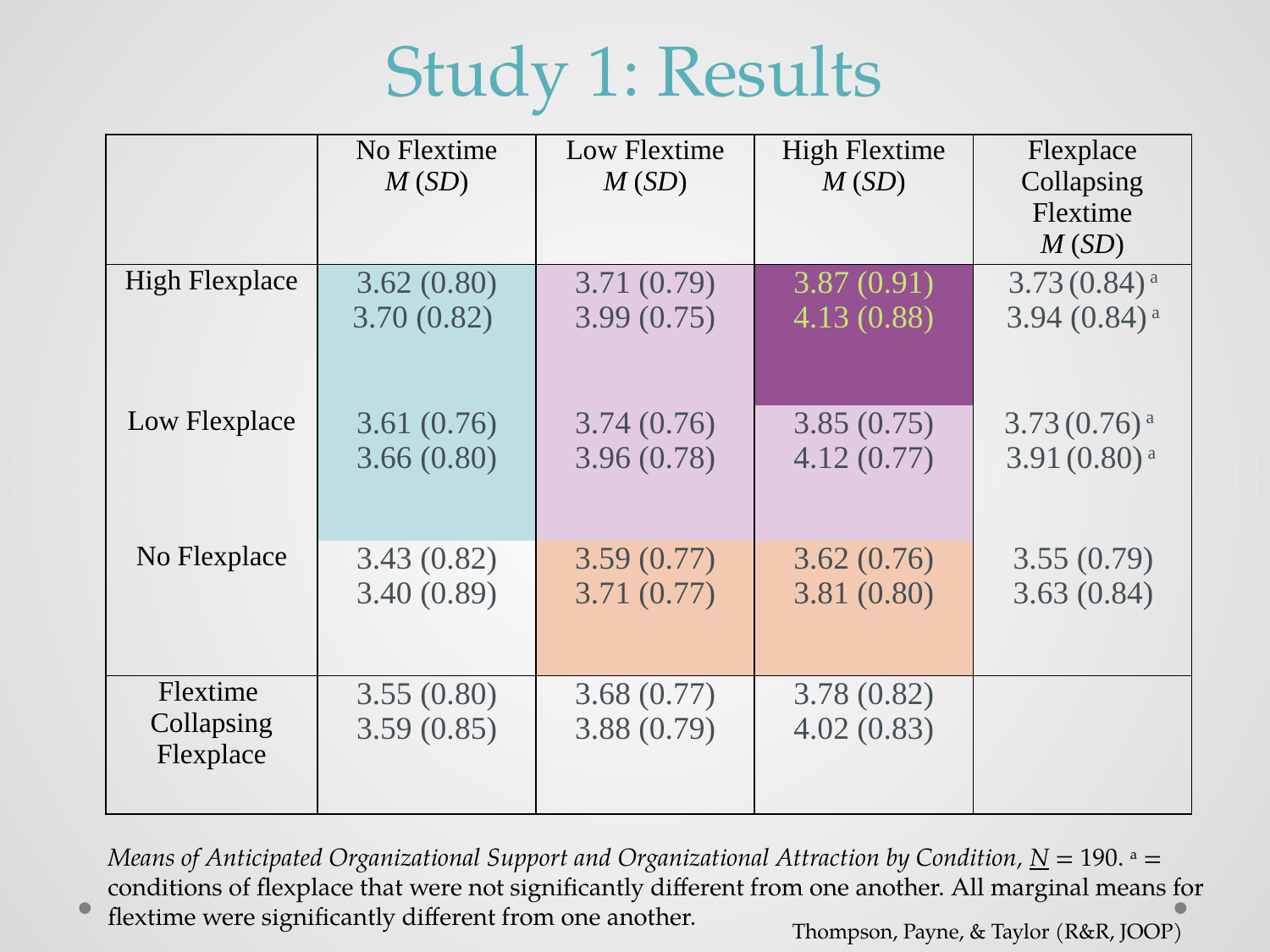

# Study 1: Results
|  | No Flextime M (SD) | Low Flextime M (SD) | High Flextime M (SD) | Flexplace Collapsing Flextime M (SD) |
| --- | --- | --- | --- | --- |
| High Flexplace | 3.62 (0.80) 3.70 (0.82) | 3.71 (0.79) 3.99 (0.75) | 3.87 (0.91) 4.13 (0.88) | 3.73 (0.84) a 3.94 (0.84) a |
| Low Flexplace | 3.61 (0.76) 3.66 (0.80) | 3.74 (0.76) 3.96 (0.78) | 3.85 (0.75) 4.12 (0.77) | 3.73 (0.76) a 3.91 (0.80) a |
| No Flexplace | 3.43 (0.82) 3.40 (0.89) | 3.59 (0.77) 3.71 (0.77) | 3.62 (0.76) 3.81 (0.80) | 3.55 (0.79) 3.63 (0.84) |
| Flextime Collapsing Flexplace | 3.55 (0.80) 3.59 (0.85) | 3.68 (0.77) 3.88 (0.79) | 3.78 (0.82) 4.02 (0.83) |  |
Means of Anticipated Organizational Support and Organizational Attraction by Condition, N = 190. a = conditions of flexplace that were not significantly different from one another. All marginal means for flextime were significantly different from one another.

Thompson, Payne, & Taylor (R&R, JOOP)